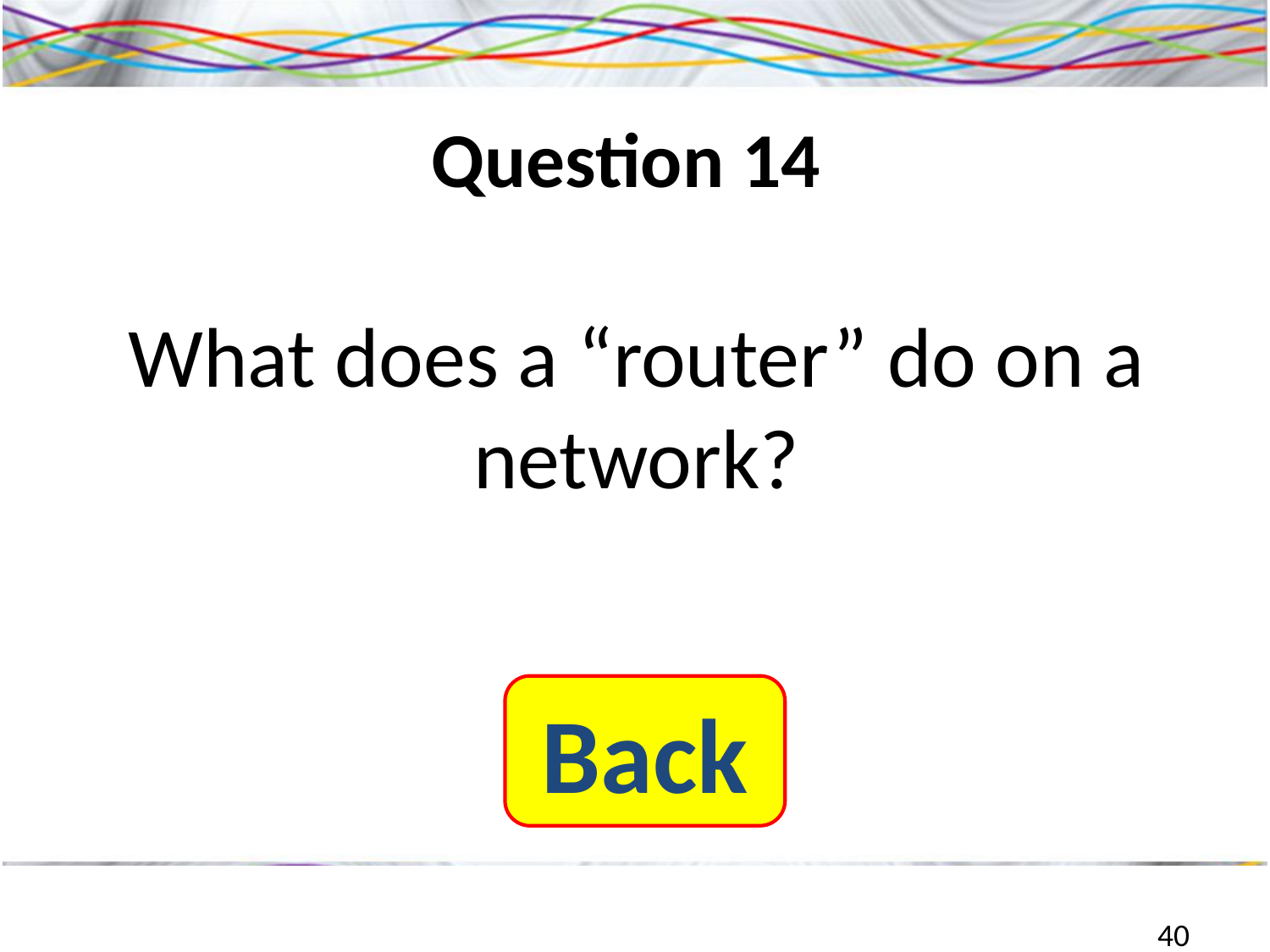

# Question 14
What does a “router” do on a network?
Back
40